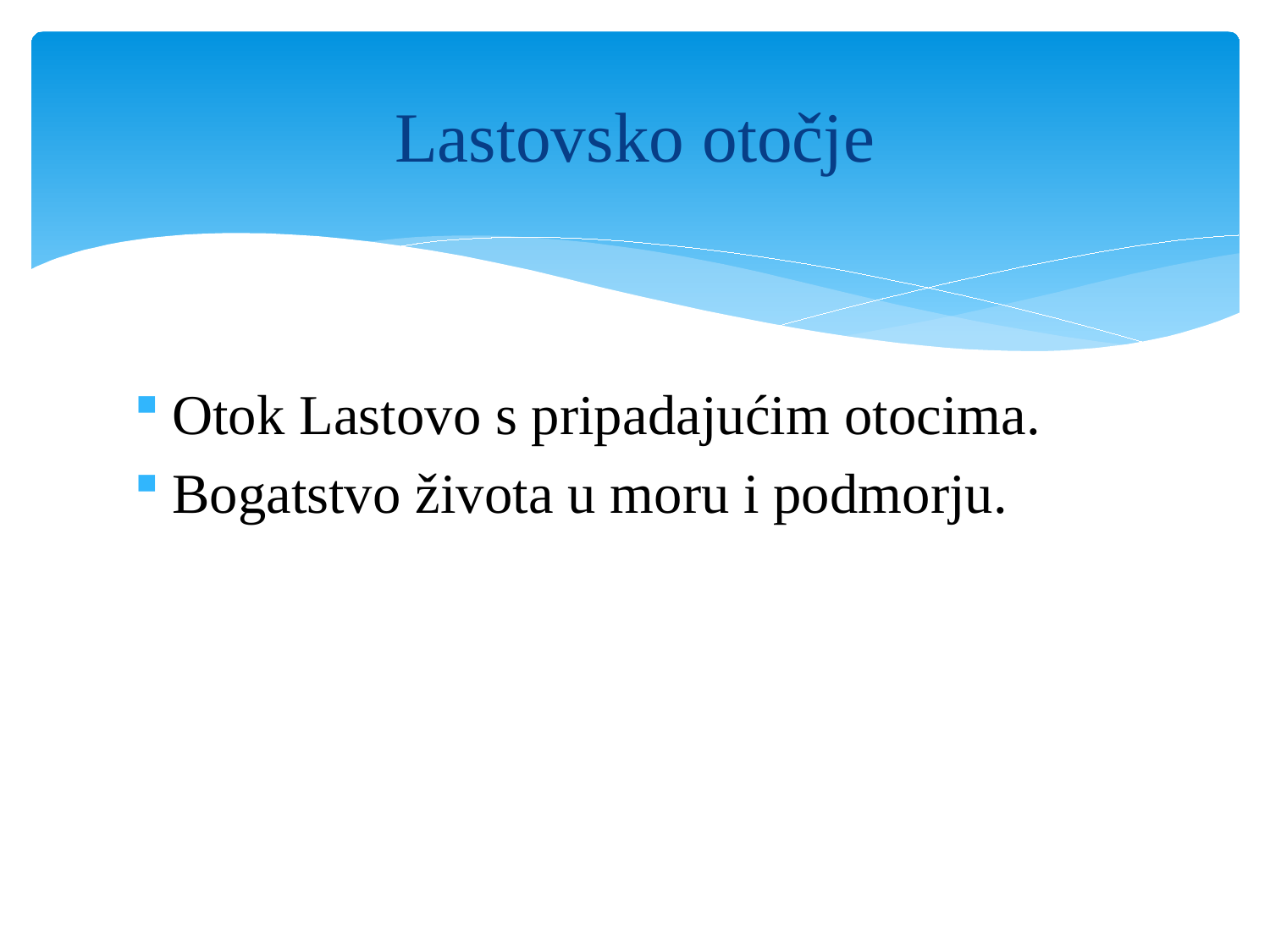

# Lastovsko otočje
Otok Lastovo s pripadajućim otocima.
Bogatstvo života u moru i podmorju.